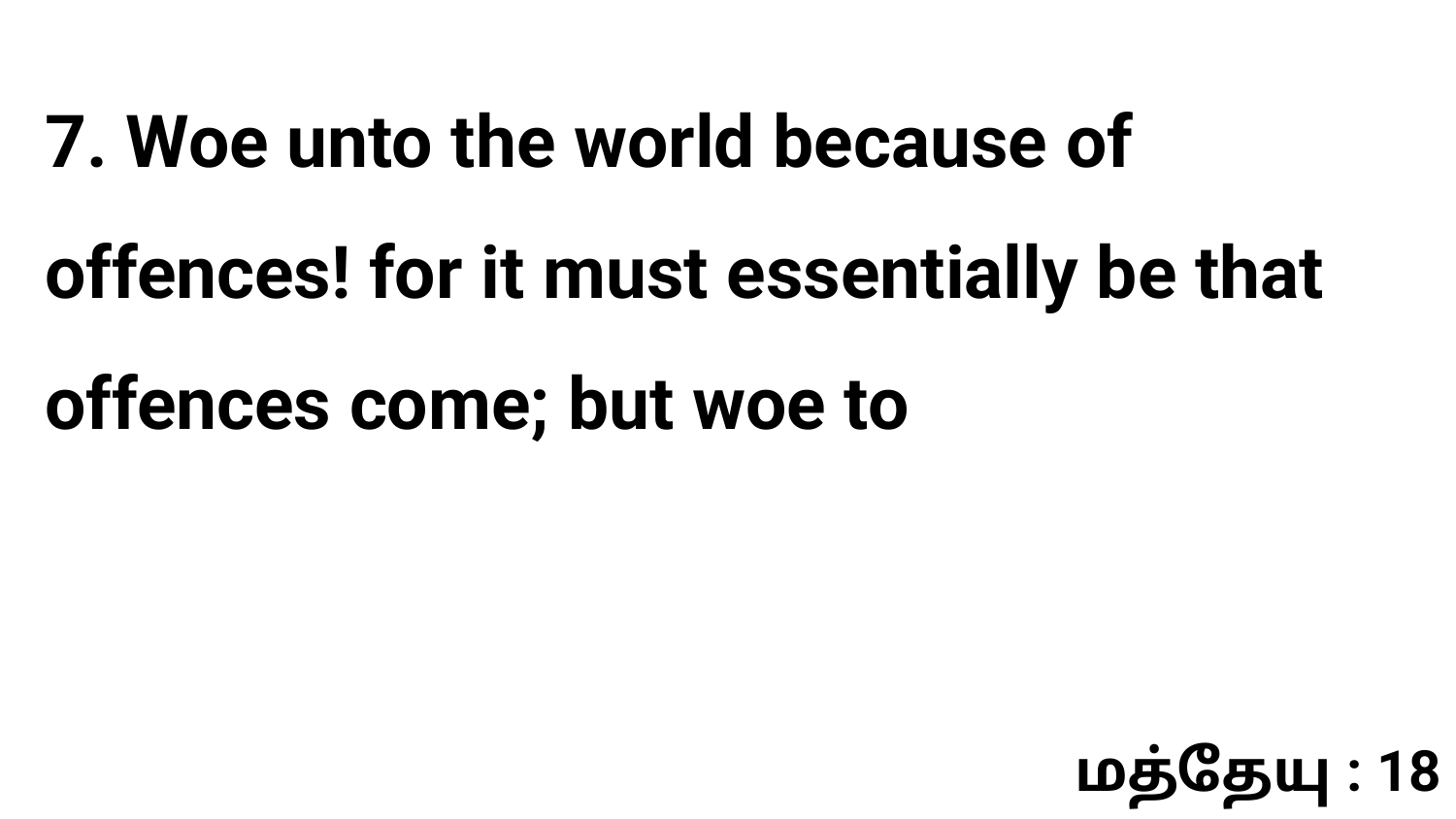

7. Woe unto the world because of offences! for it must essentially be that offences come; but woe to
மத்தேயு : 18